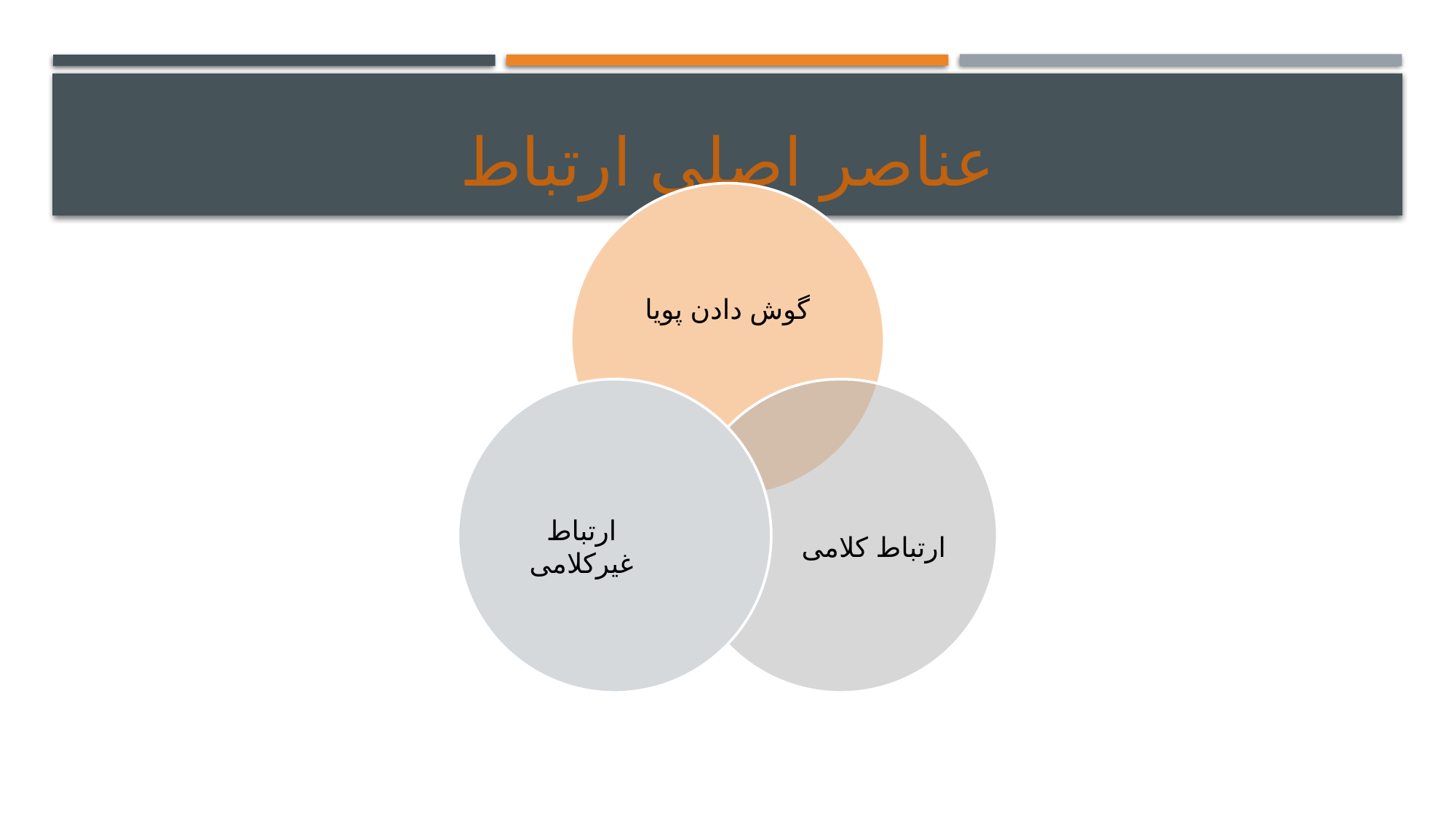

# عناصر اصلی ارتباط
گوش دادن پویا